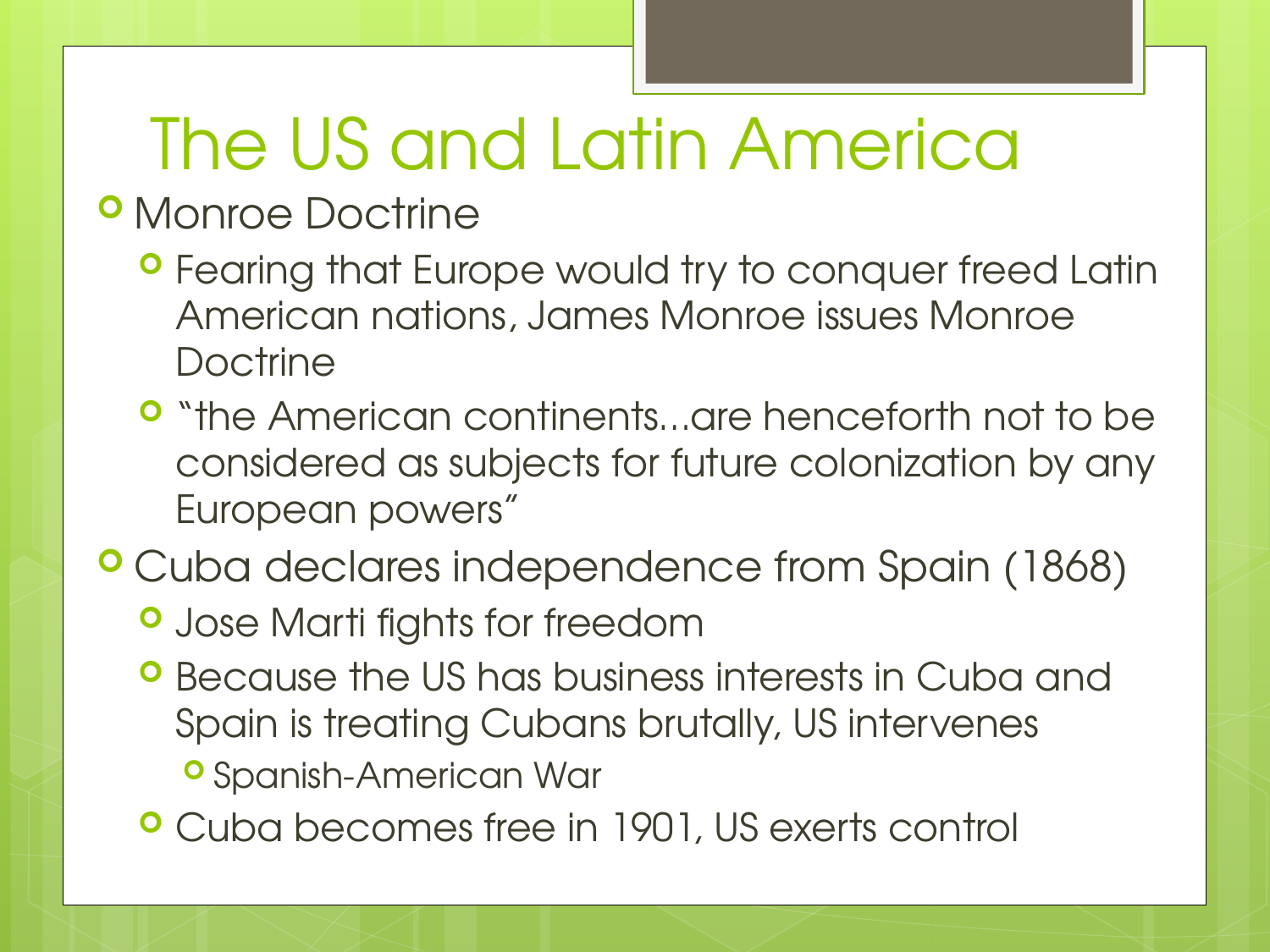

# The US and Latin America
Monroe Doctrine
Fearing that Europe would try to conquer freed Latin American nations, James Monroe issues Monroe Doctrine
“the American continents…are henceforth not to be considered as subjects for future colonization by any European powers”
Cuba declares independence from Spain (1868)
Jose Marti fights for freedom
Because the US has business interests in Cuba and Spain is treating Cubans brutally, US intervenes
Spanish-American War
Cuba becomes free in 1901, US exerts control